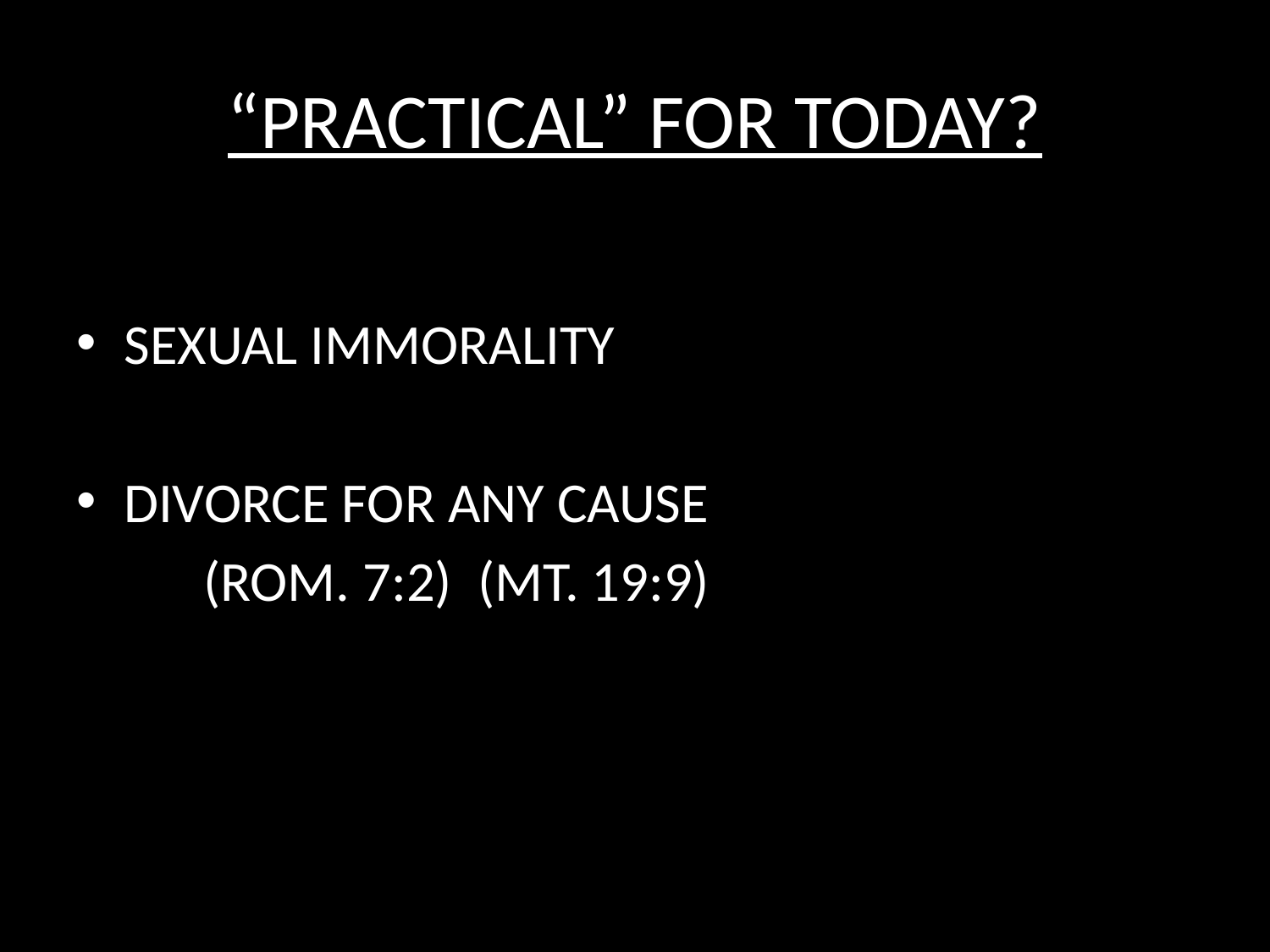

# “PRACTICAL” FOR TODAY?

SEXUAL IMMORALITY

DIVORCE FOR ANY CAUSE
	(ROM. 7:2)  (MT. 19:9)